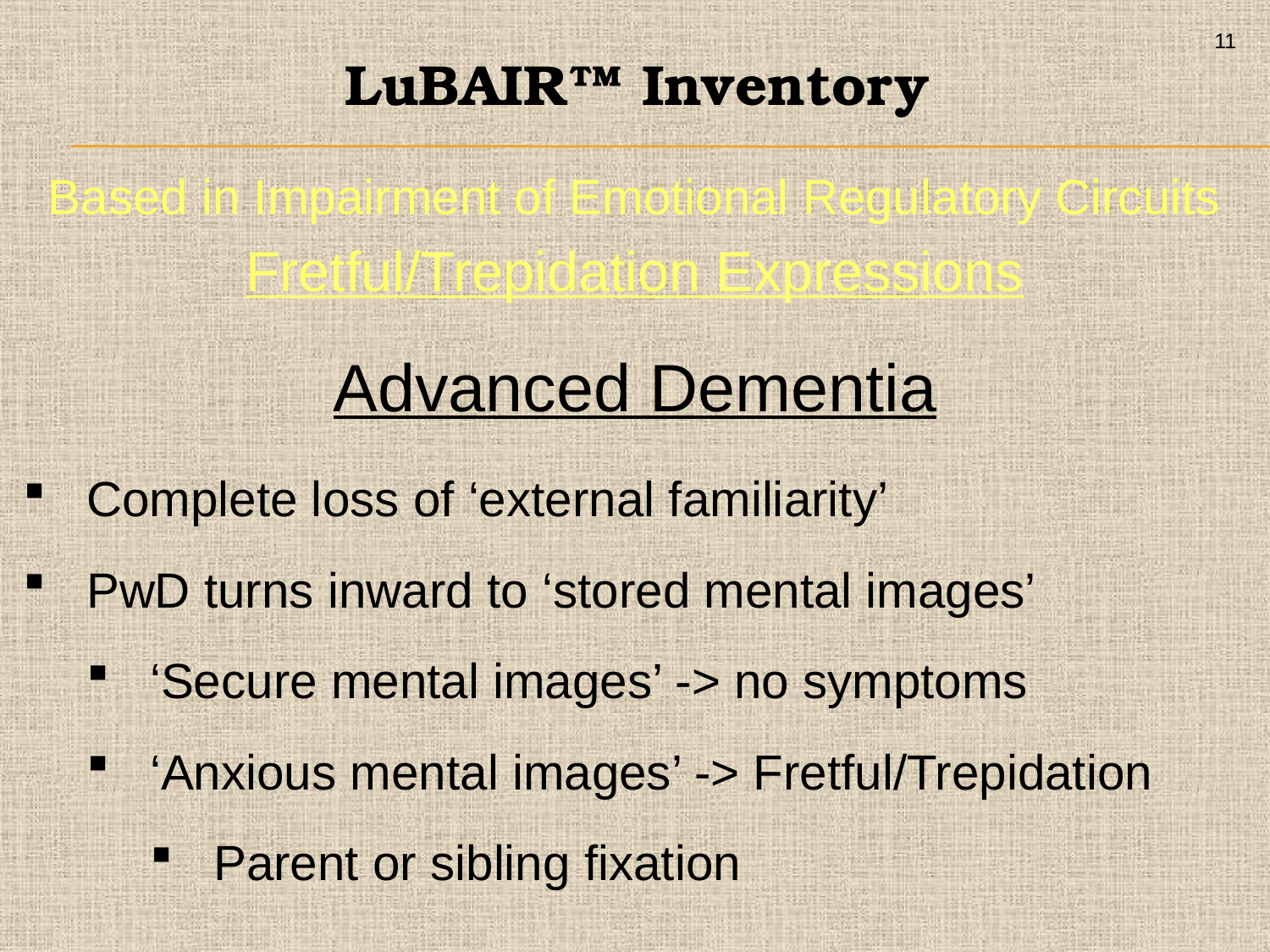

11
LuBAIR™ Inventory
Based in Impairment of Emotional Regulatory Circuits
Fretful/Trepidation Expressions
Advanced Dementia
Complete loss of ‘external familiarity’
PwD turns inward to ‘stored mental images’
‘Secure mental images’ -> no symptoms
‘Anxious mental images’ -> Fretful/Trepidation
Parent or sibling fixation